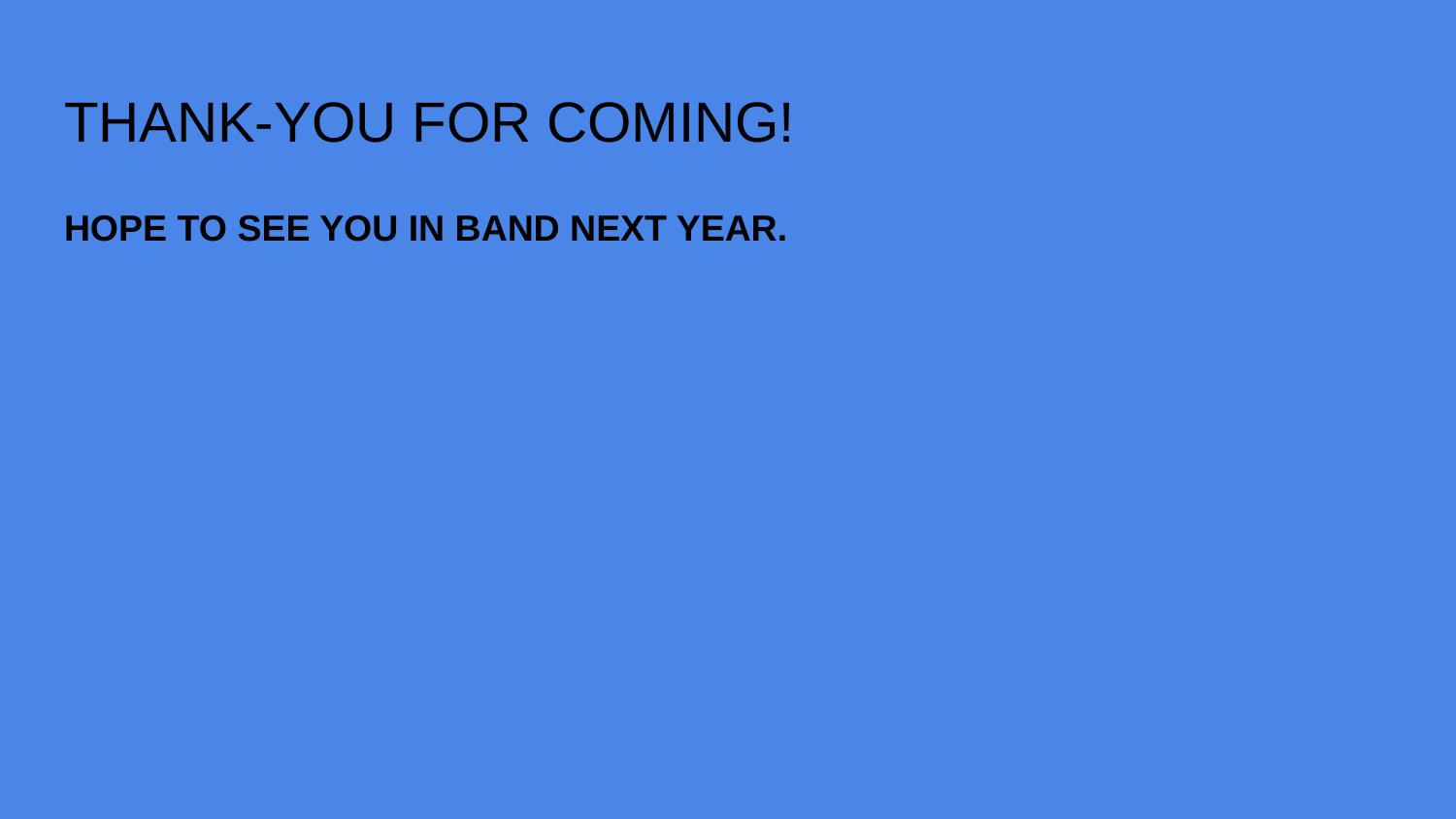

# THANK-YOU FOR COMING!
HOPE TO SEE YOU IN BAND NEXT YEAR.